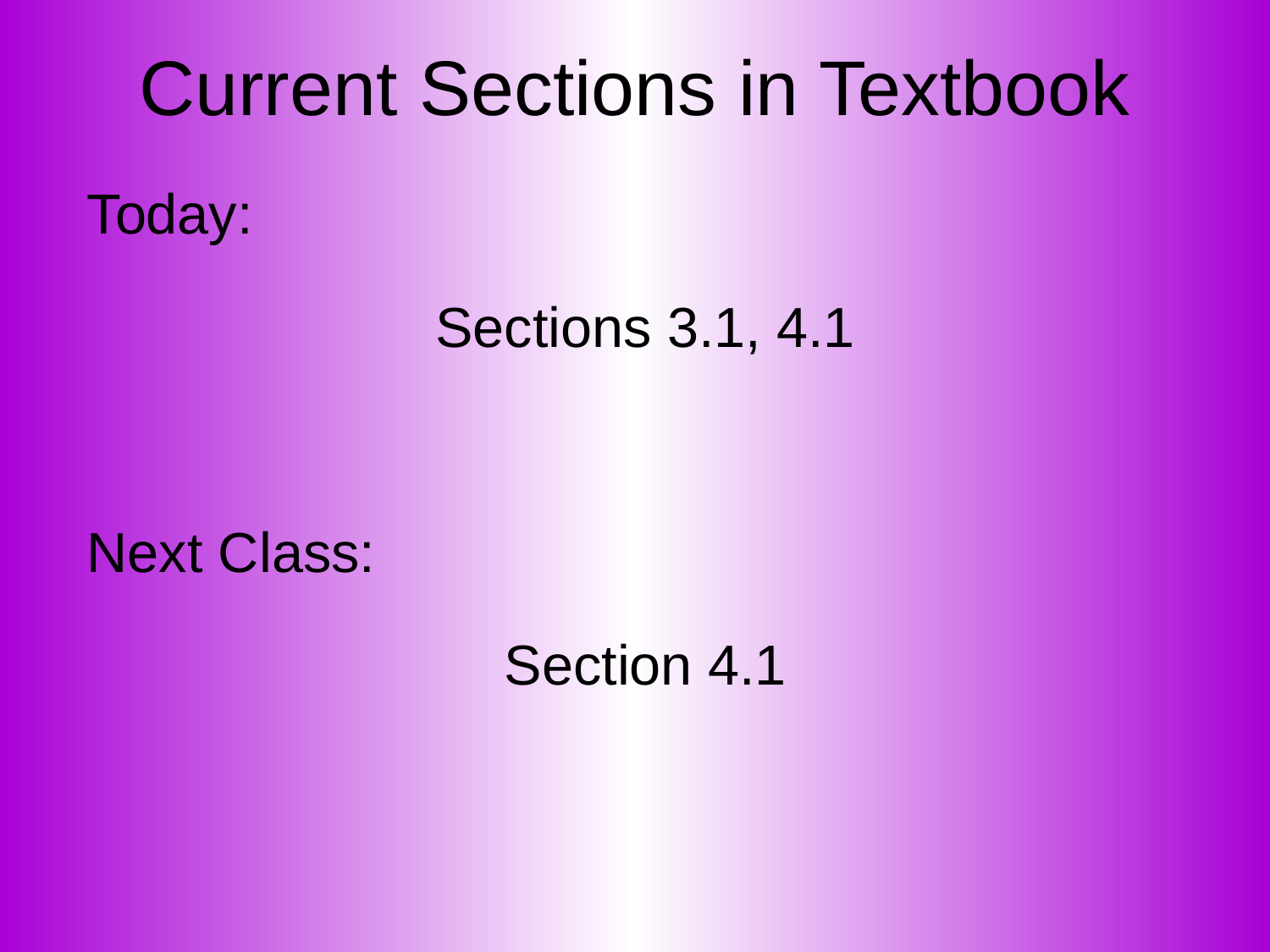

# Current Sections in Textbook
Today:
Sections 3.1, 4.1

Next Class:
Section 4.1